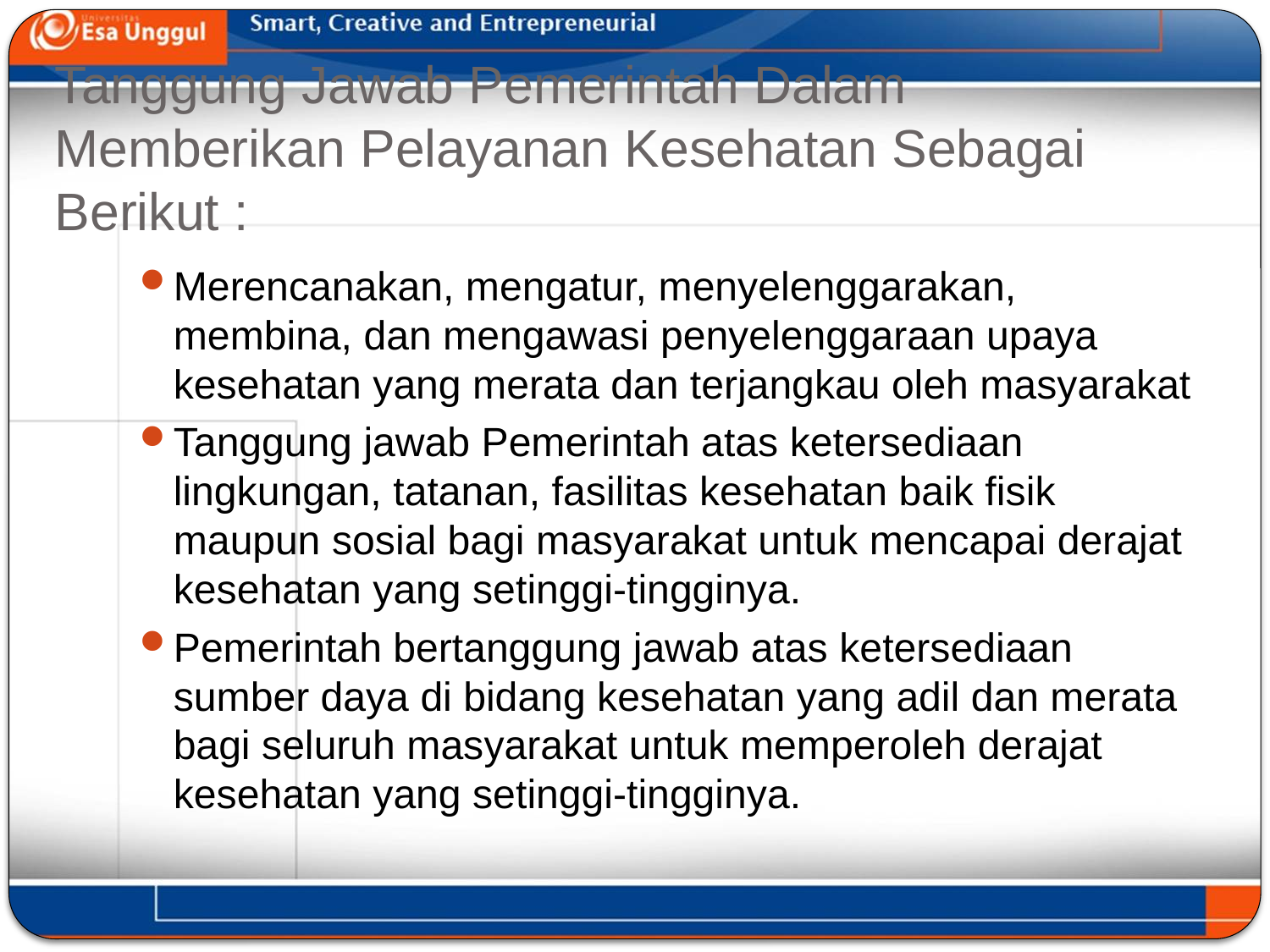

# Tanggung Jawab Pemerintah Dalam Memberikan Pelayanan Kesehatan Sebagai Berikut :
Merencanakan, mengatur, menyelenggarakan, membina, dan mengawasi penyelenggaraan upaya kesehatan yang merata dan terjangkau oleh masyarakat
Tanggung jawab Pemerintah atas ketersediaan lingkungan, tatanan, fasilitas kesehatan baik fisik maupun sosial bagi masyarakat untuk mencapai derajat kesehatan yang setinggi-tingginya.
Pemerintah bertanggung jawab atas ketersediaan sumber daya di bidang kesehatan yang adil dan merata bagi seluruh masyarakat untuk memperoleh derajat kesehatan yang setinggi-tingginya.